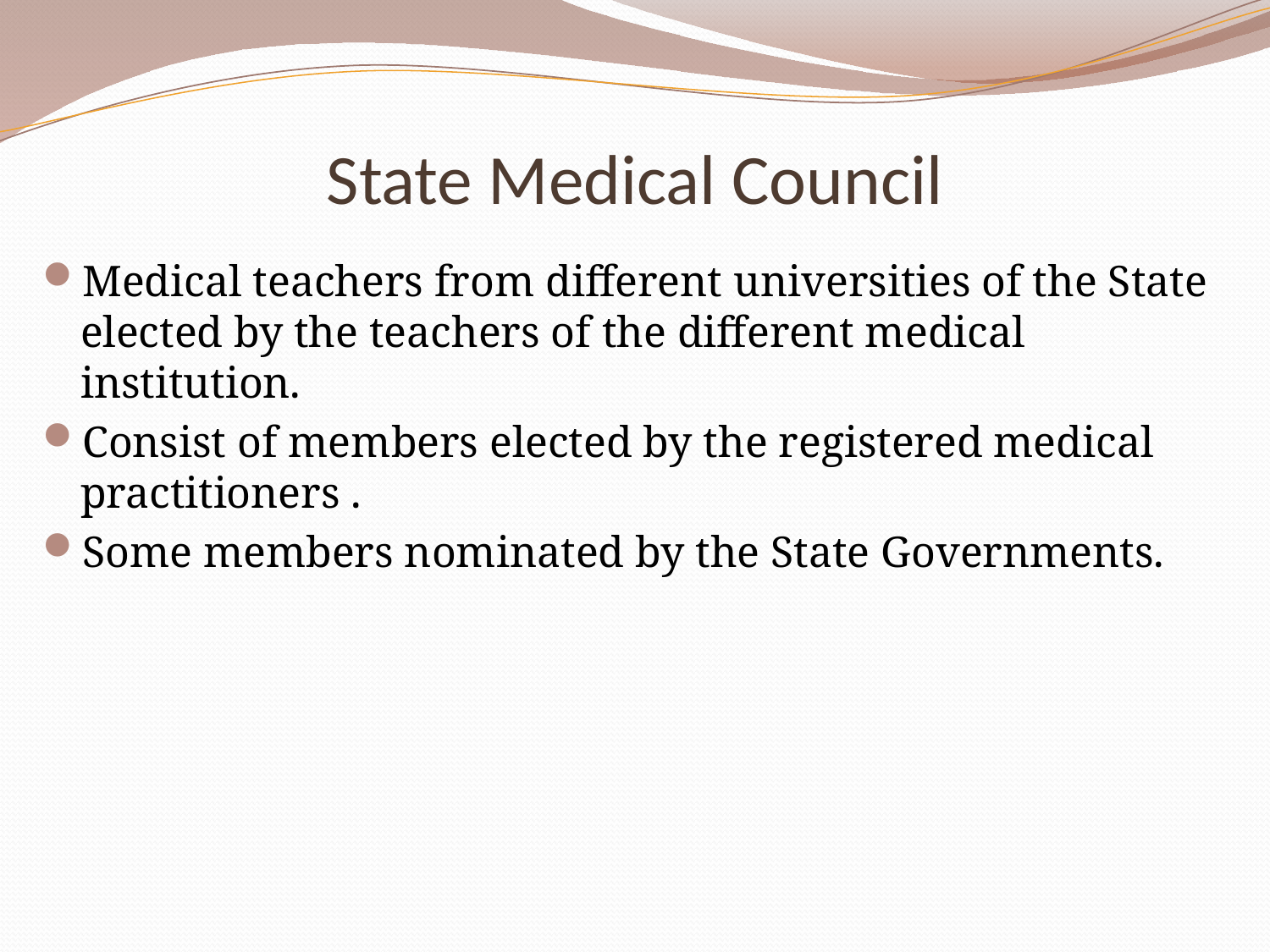

# State Medical Council
Medical teachers from different universities of the State elected by the teachers of the different medical institution.
Consist of members elected by the registered medical practitioners .
Some members nominated by the State Governments.